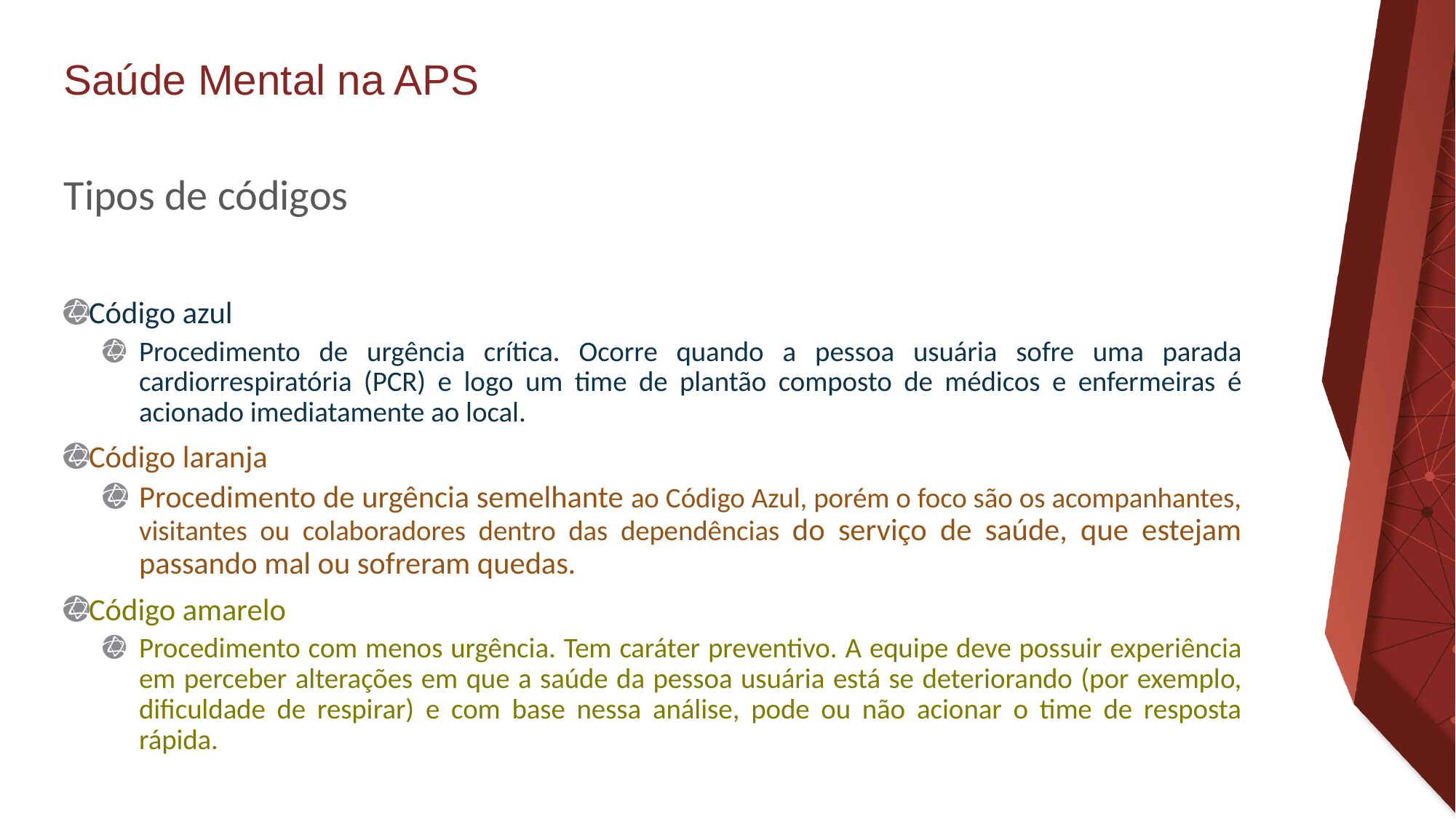

# Tipos de códigos
Código azul
Procedimento de urgência crítica. Ocorre quando a pessoa usuária sofre uma parada cardiorrespiratória (PCR) e logo um time de plantão composto de médicos e enfermeiras é acionado imediatamente ao local.
Código laranja
Procedimento de urgência semelhante ao Código Azul, porém o foco são os acompanhantes, visitantes ou colaboradores dentro das dependências do serviço de saúde, que estejam passando mal ou sofreram quedas.
Código amarelo
Procedimento com menos urgência. Tem caráter preventivo. A equipe deve possuir experiência em perceber alterações em que a saúde da pessoa usuária está se deteriorando (por exemplo, dificuldade de respirar) e com base nessa análise, pode ou não acionar o time de resposta rápida.